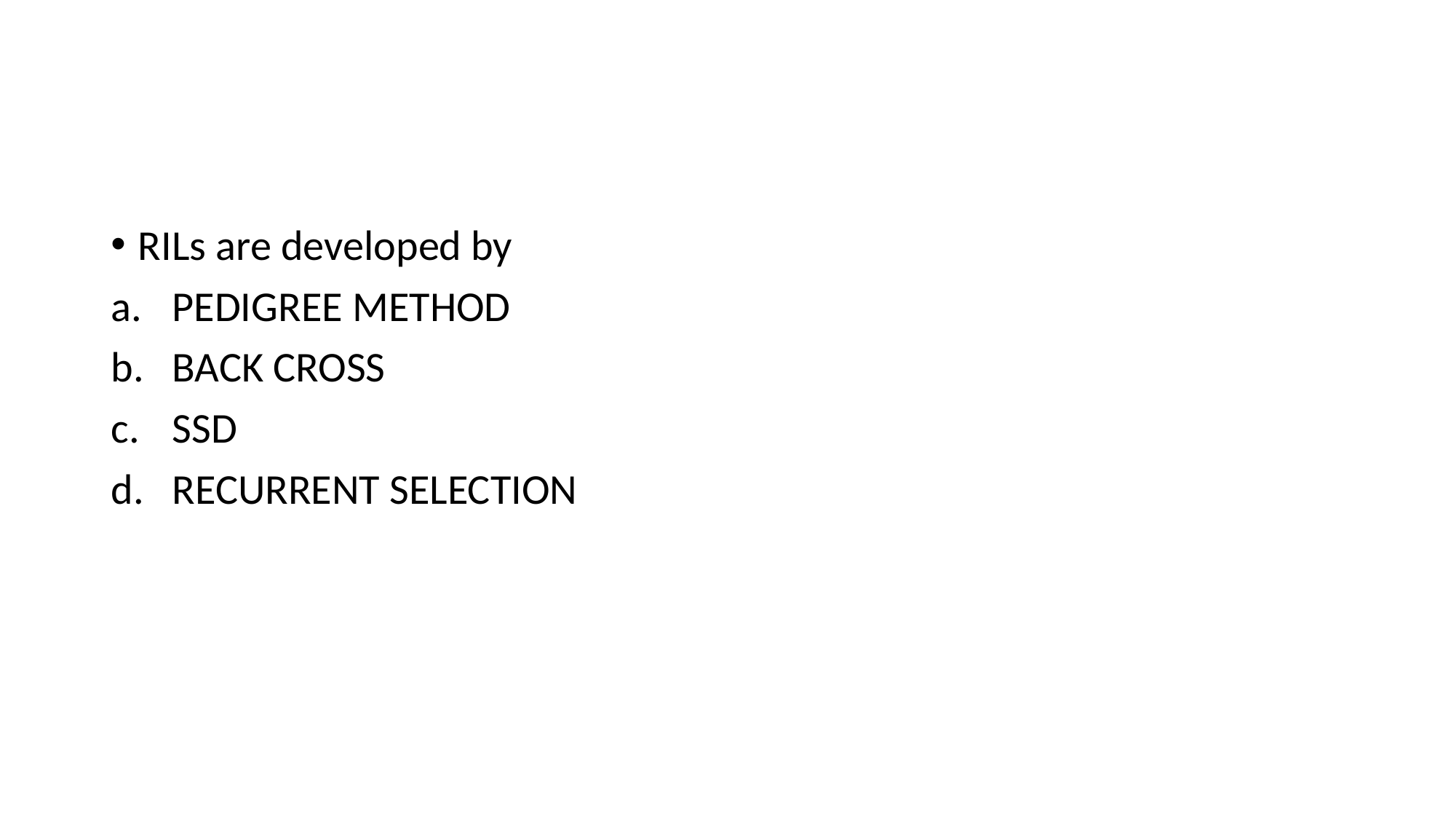

RILs are developed by
PEDIGREE METHOD
BACK CROSS
SSD
RECURRENT SELECTION